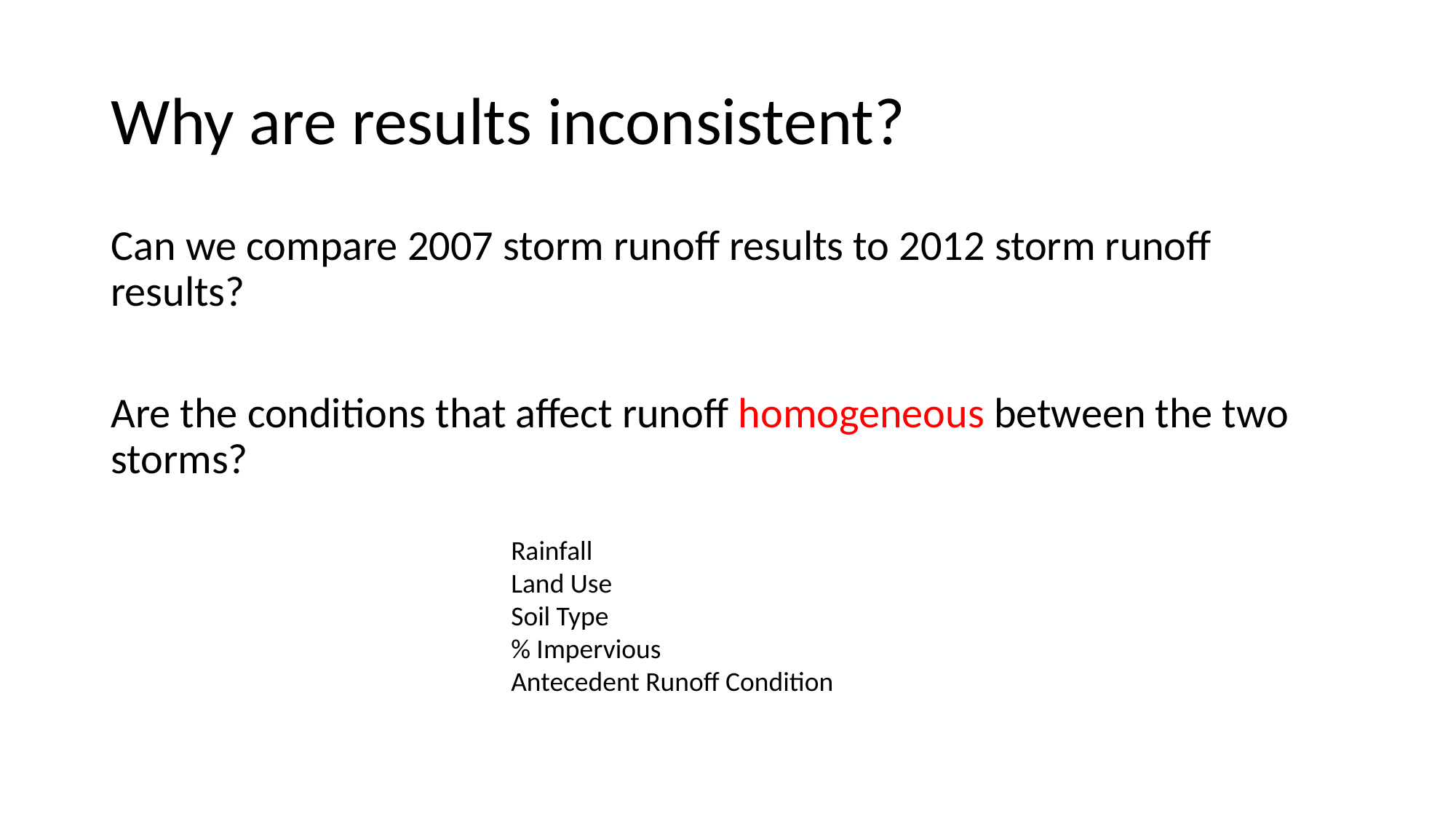

# Why are results inconsistent?
Can we compare 2007 storm runoff results to 2012 storm runoff results?

Are the conditions that affect runoff homogeneous between the two storms?
Rainfall
Land Use
Soil Type
% Impervious
Antecedent Runoff Condition